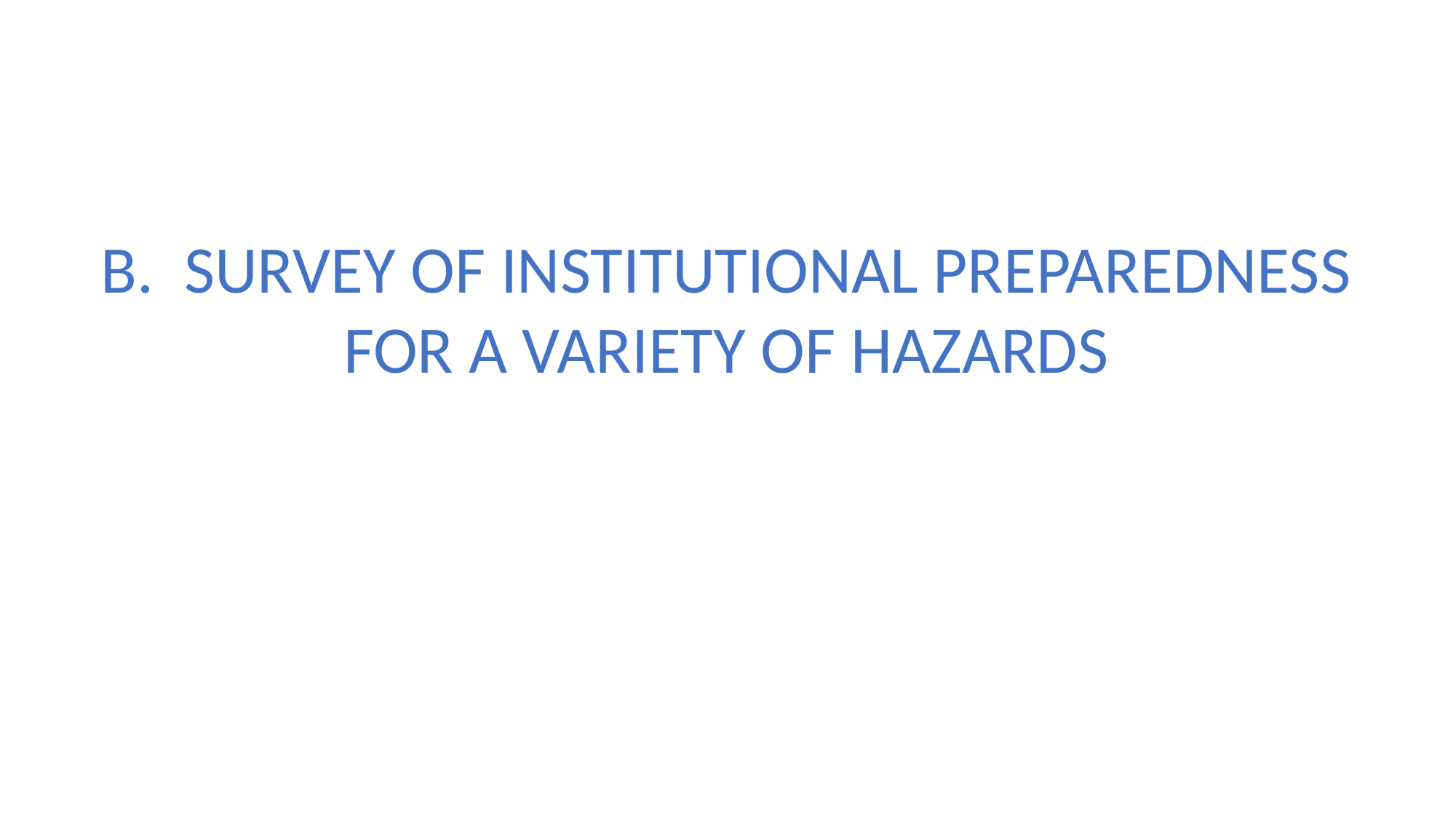

B.  SURVEY OF INSTITUTIONAL PREPAREDNESS FOR A VARIETY OF HAZARDS